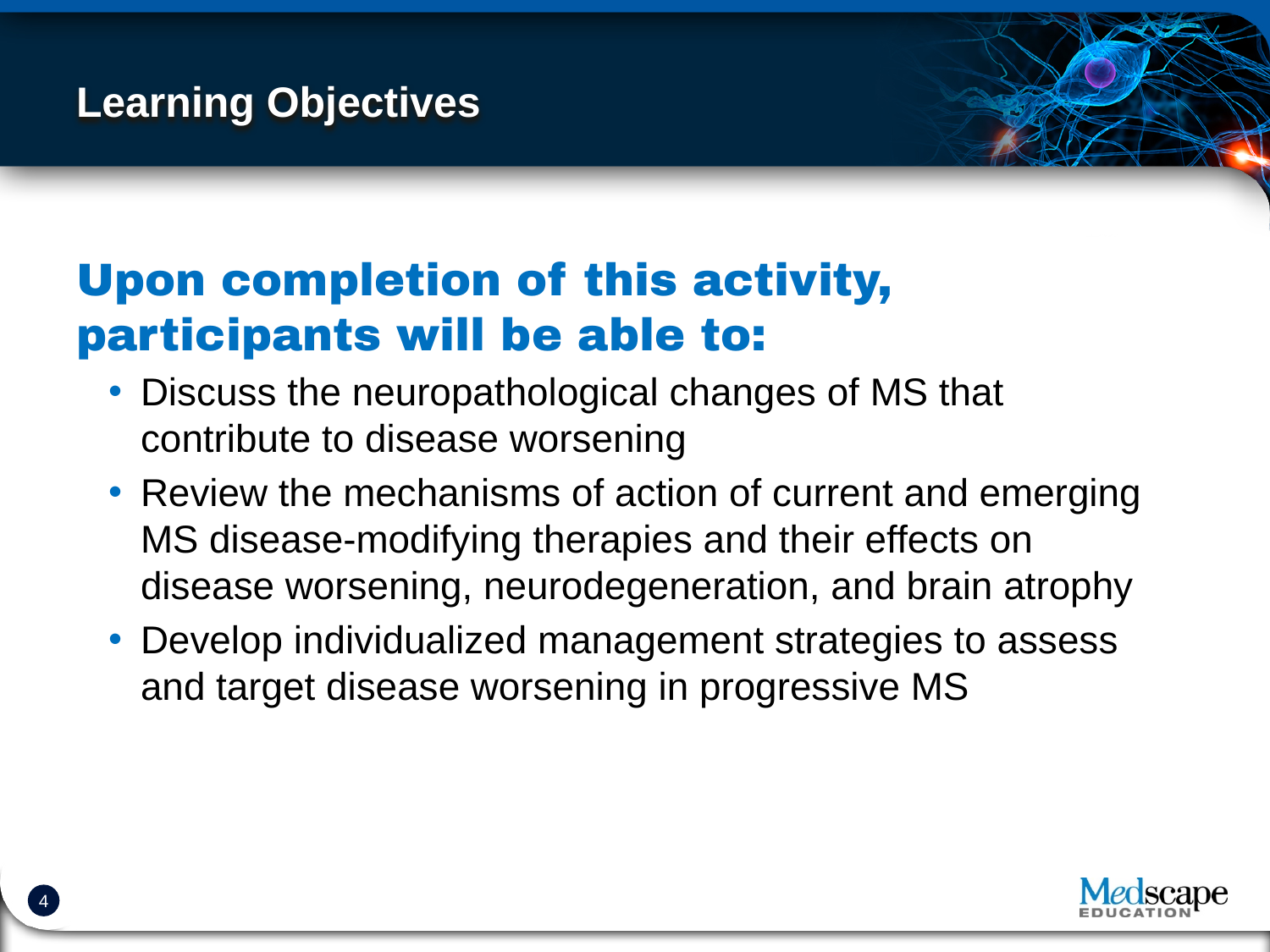

# Learning Objectives
Upon completion of this activity, participants will be able to:
Discuss the neuropathological changes of MS that contribute to disease worsening
Review the mechanisms of action of current and emerging MS disease-modifying therapies and their effects on disease worsening, neurodegeneration, and brain atrophy
Develop individualized management strategies to assess and target disease worsening in progressive MS